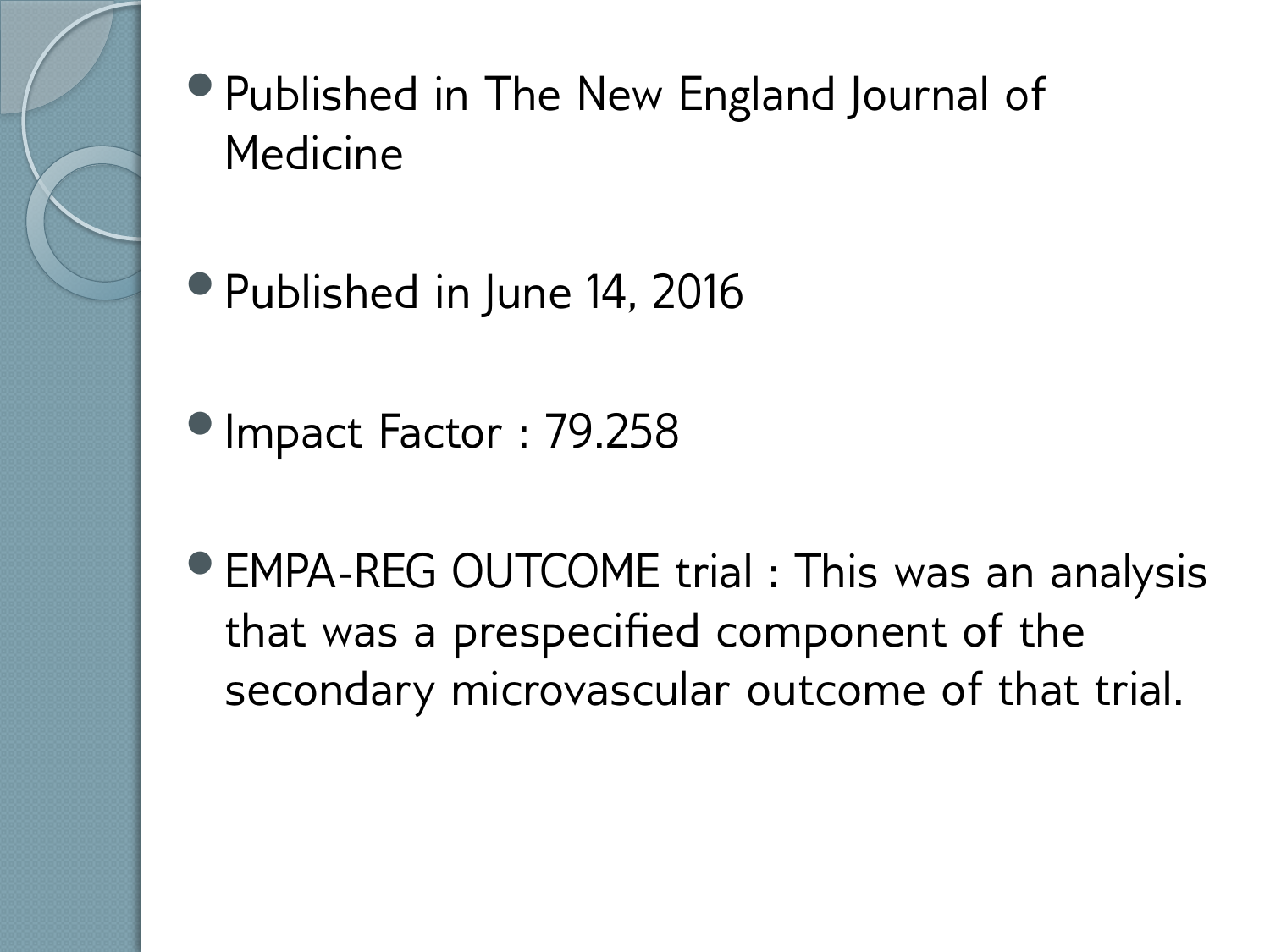

Published in The New England Journal of Medicine

Published in June 14, 2016

Impact Factor : 79.258

EMPA-REG OUTCOME trial : This was an analysis that was a prespecified component of the secondary microvascular outcome of that trial.